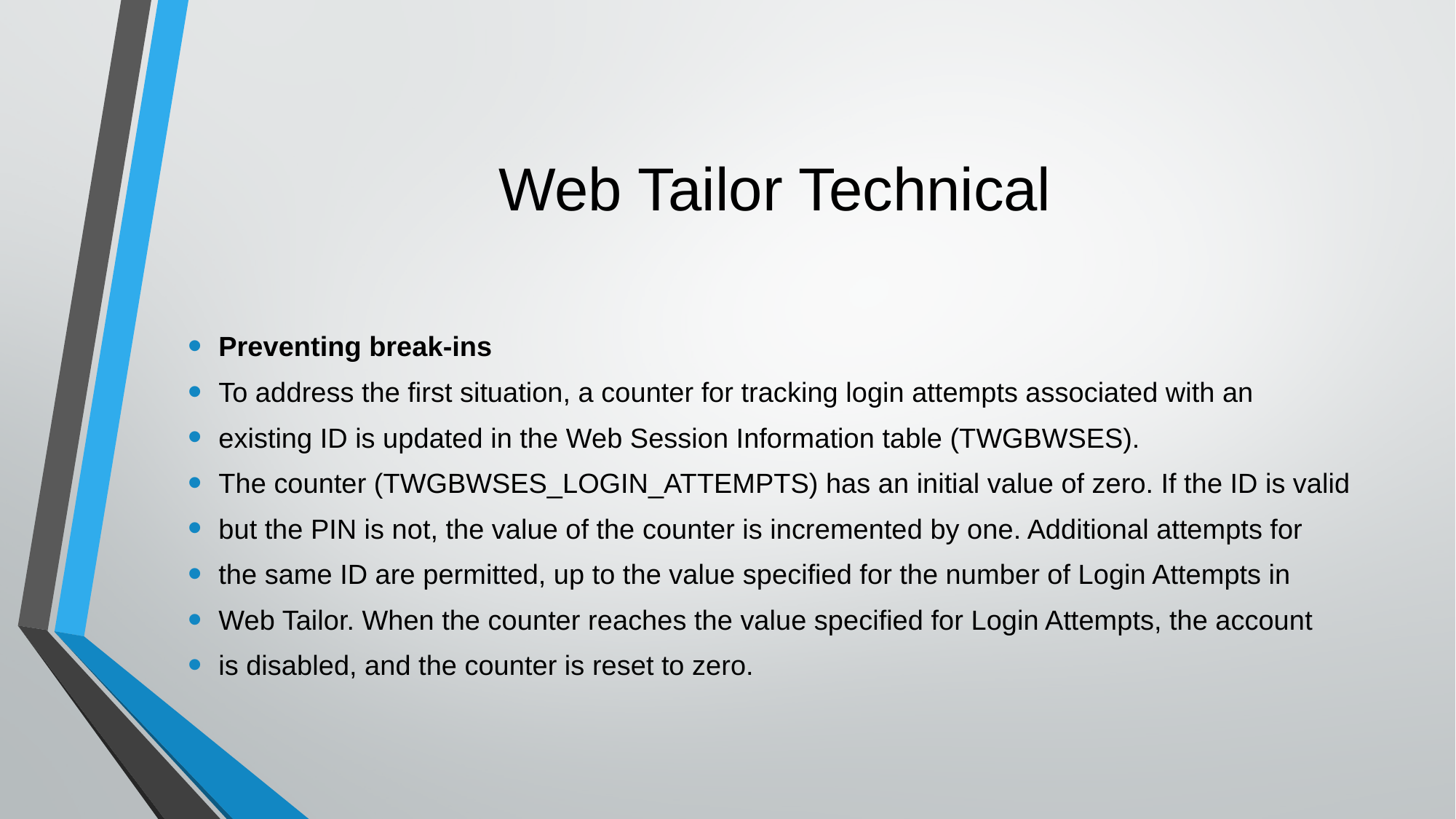

# Web Tailor Technical
Preventing break-ins
To address the first situation, a counter for tracking login attempts associated with an
existing ID is updated in the Web Session Information table (TWGBWSES).
The counter (TWGBWSES_LOGIN_ATTEMPTS) has an initial value of zero. If the ID is valid
but the PIN is not, the value of the counter is incremented by one. Additional attempts for
the same ID are permitted, up to the value specified for the number of Login Attempts in
Web Tailor. When the counter reaches the value specified for Login Attempts, the account
is disabled, and the counter is reset to zero.